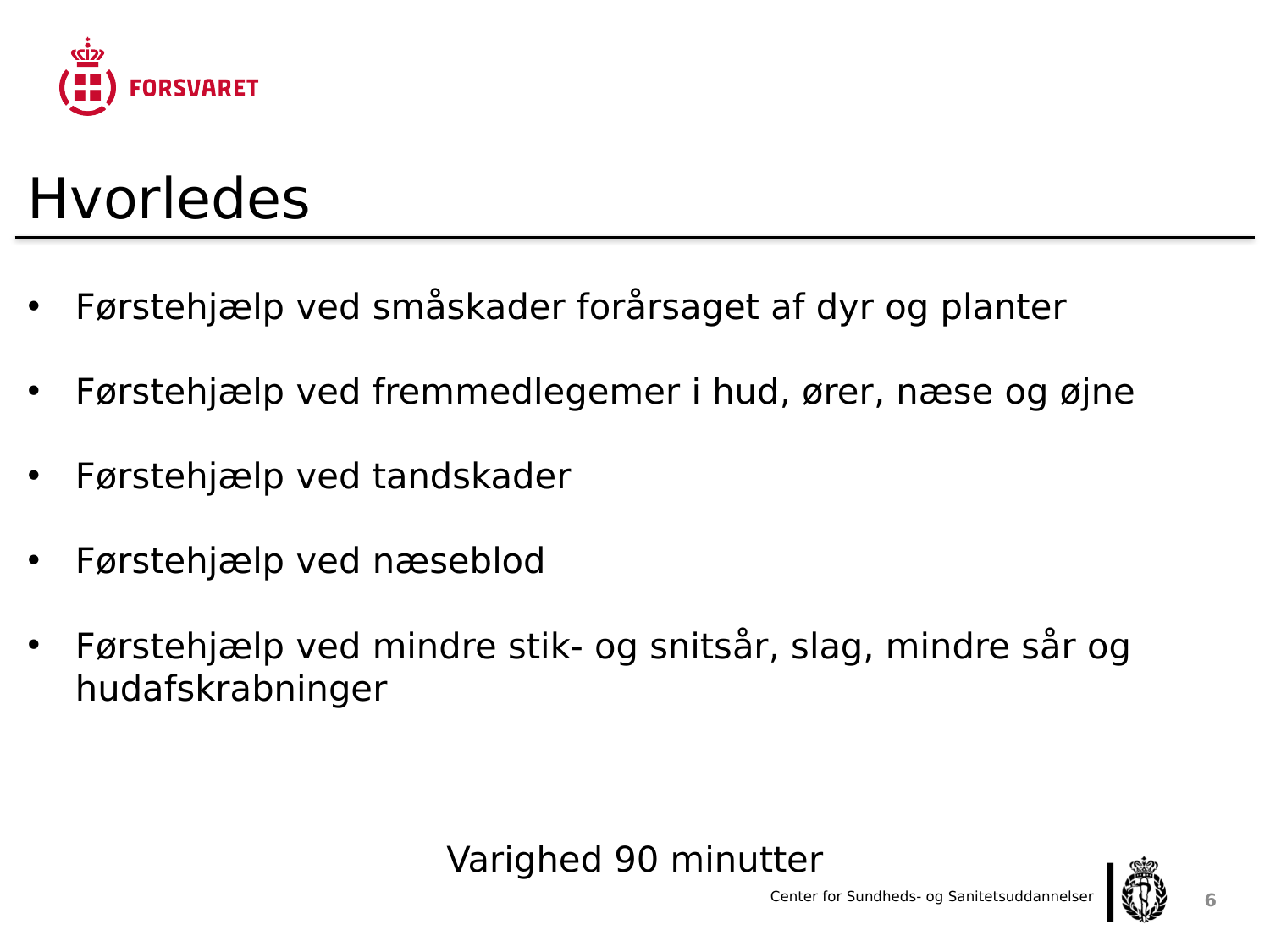

Hvorledes
Førstehjælp ved småskader forårsaget af dyr og planter

Førstehjælp ved fremmedlegemer i hud, ører, næse og øjne

Førstehjælp ved tandskader

Førstehjælp ved næseblod

Førstehjælp ved mindre stik- og snitsår, slag, mindre sår og hudafskrabninger
Varighed 90 minutter